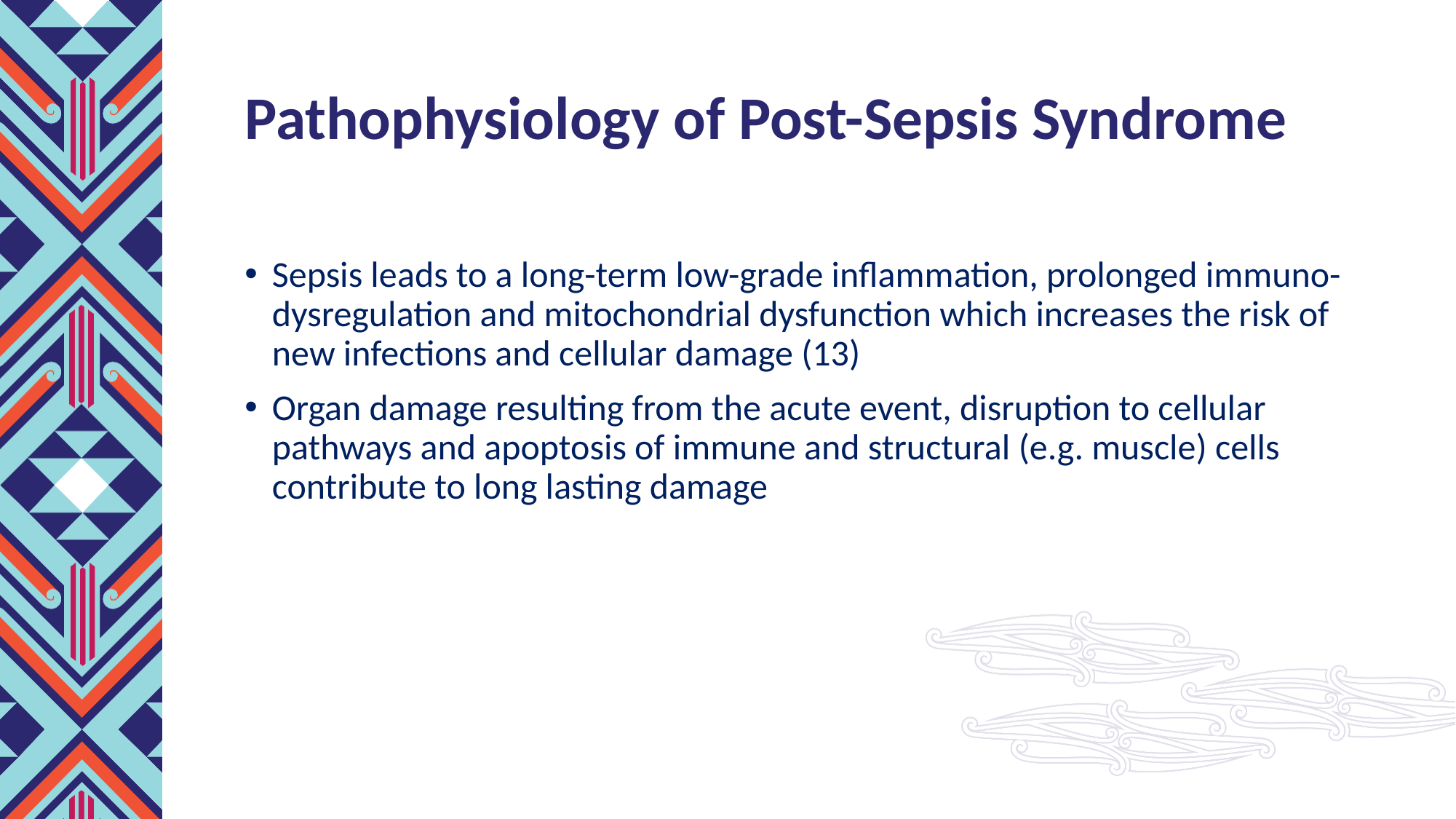

# Pathophysiology of Post-Sepsis Syndrome
Sepsis leads to a long-term low-grade inflammation, prolonged immuno-dysregulation and mitochondrial dysfunction which increases the risk of new infections and cellular damage (13)
Organ damage resulting from the acute event, disruption to cellular pathways and apoptosis of immune and structural (e.g. muscle) cells contribute to long lasting damage